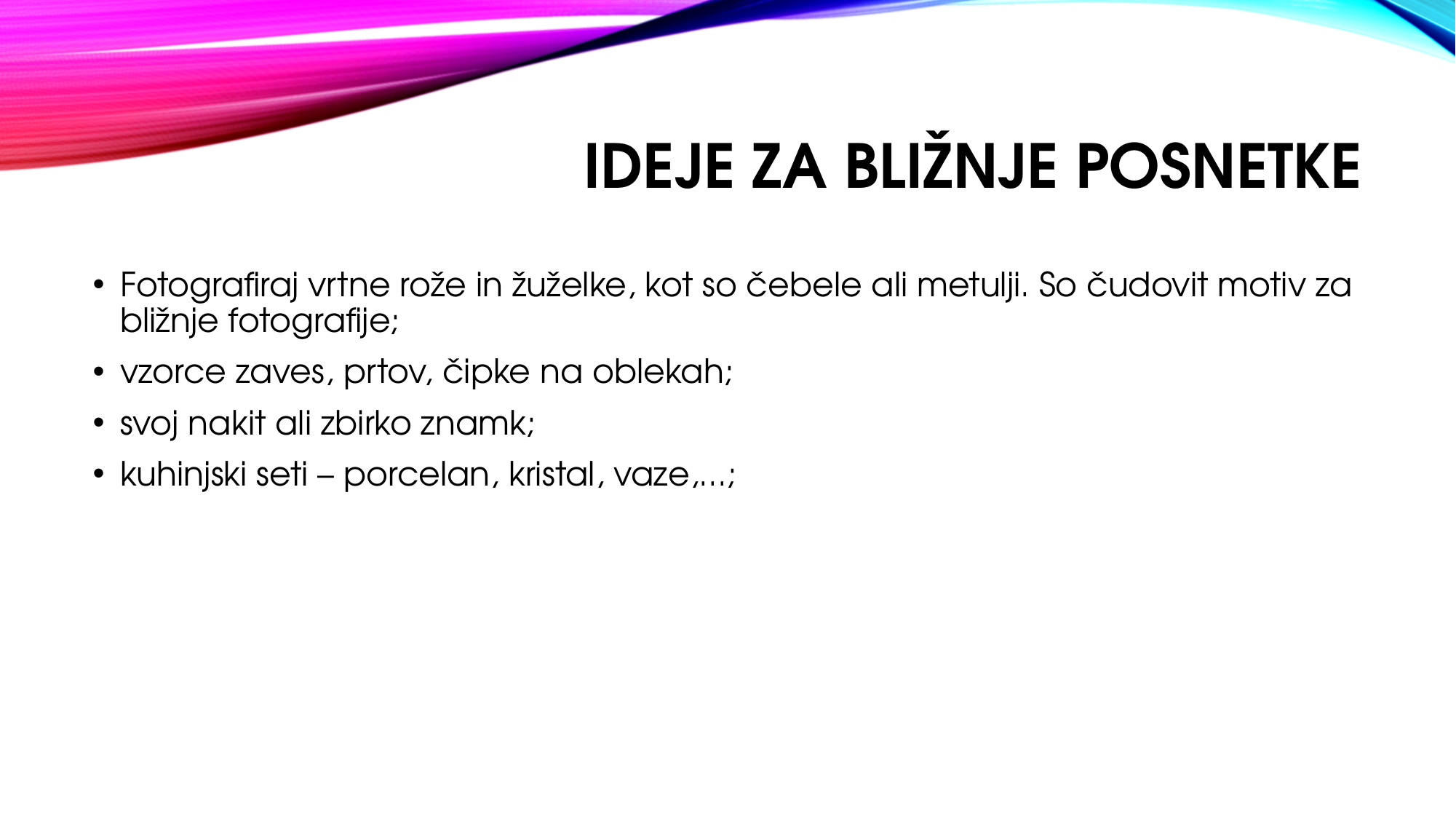

# IDEJE ZA BLIŽNJE POSNETKE
Fotografiraj vrtne rože in žuželke, kot so čebele ali metulji. So čudovit motiv za bližnje fotografije;
vzorce zaves, prtov, čipke na oblekah;
svoj nakit ali zbirko znamk;
kuhinjski seti – porcelan, kristal, vaze,...;